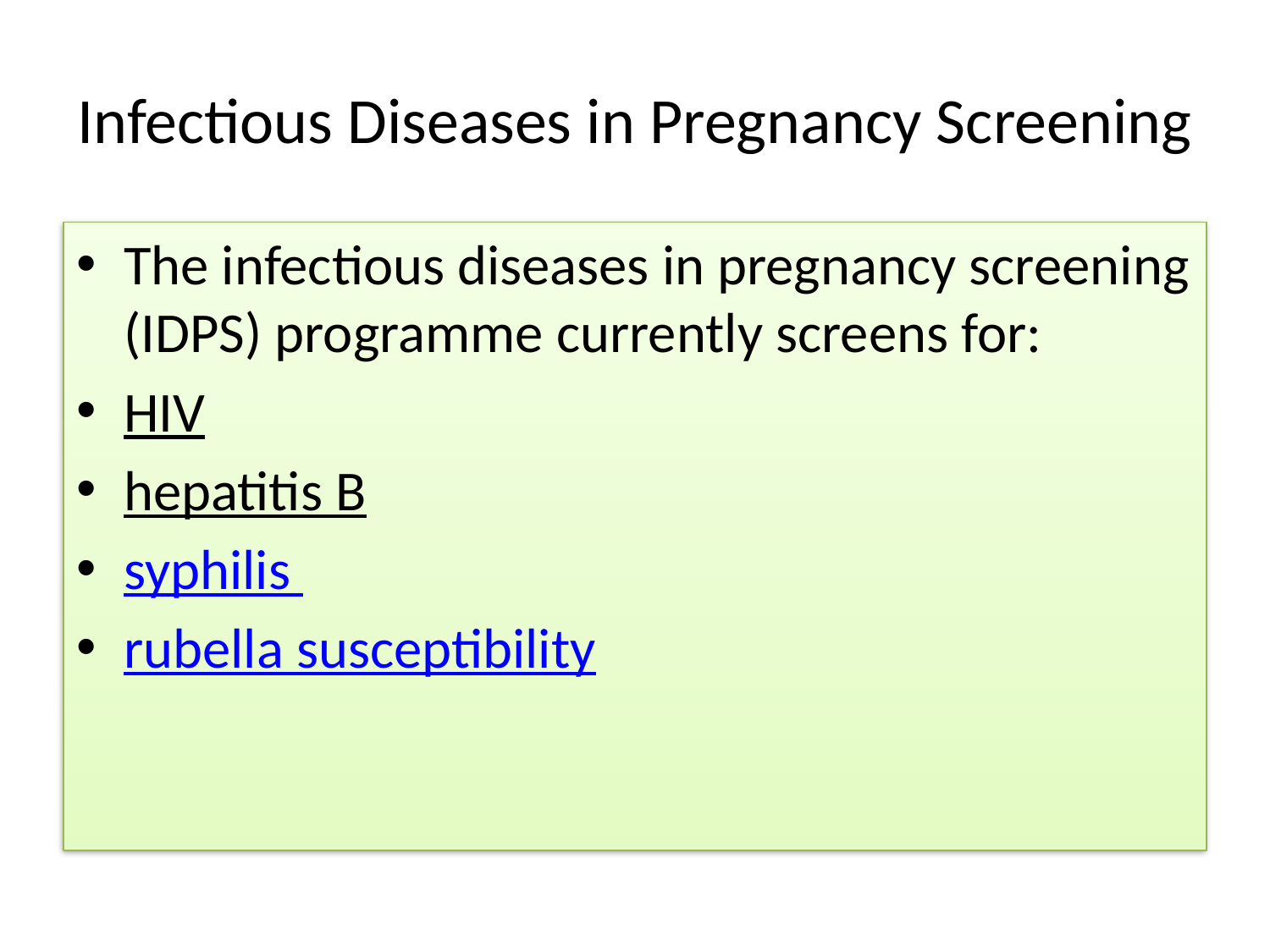

# Infectious Diseases in Pregnancy Screening
The infectious diseases in pregnancy screening (IDPS) programme currently screens for:
HIV
hepatitis B
syphilis
rubella susceptibility